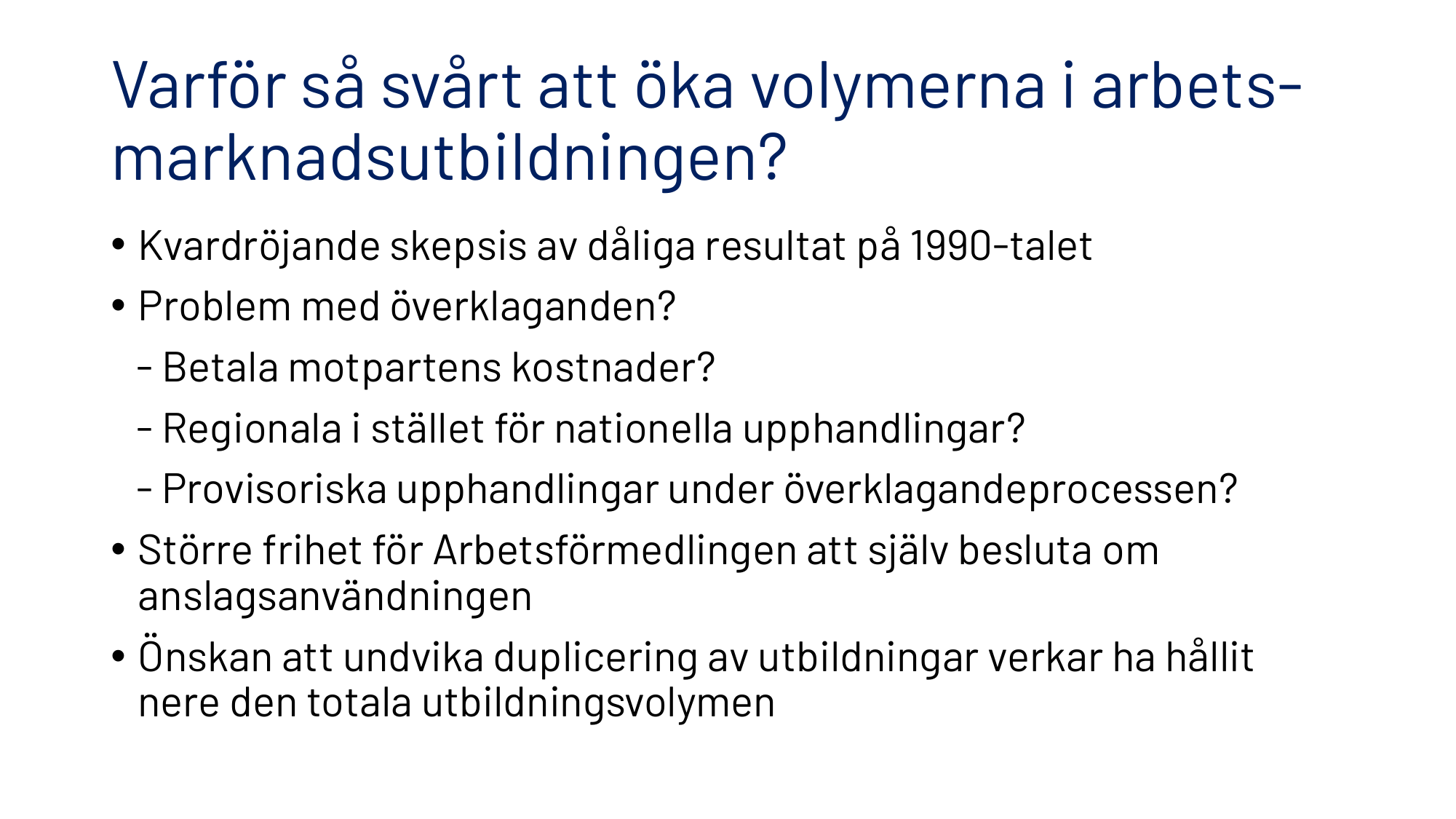

# Varför så svårt att öka volymerna i arbets-marknadsutbildningen?
Kvardröjande skepsis av dåliga resultat på 1990-talet
Problem med överklaganden?
   - Betala motpartens kostnader?
   - Regionala i stället för nationella upphandlingar?
   - Provisoriska upphandlingar under överklagandeprocessen?
Större frihet för Arbetsförmedlingen att själv besluta om anslagsanvändningen
Önskan att undvika duplicering av utbildningar verkar ha hållit nere den totala utbildningsvolymen